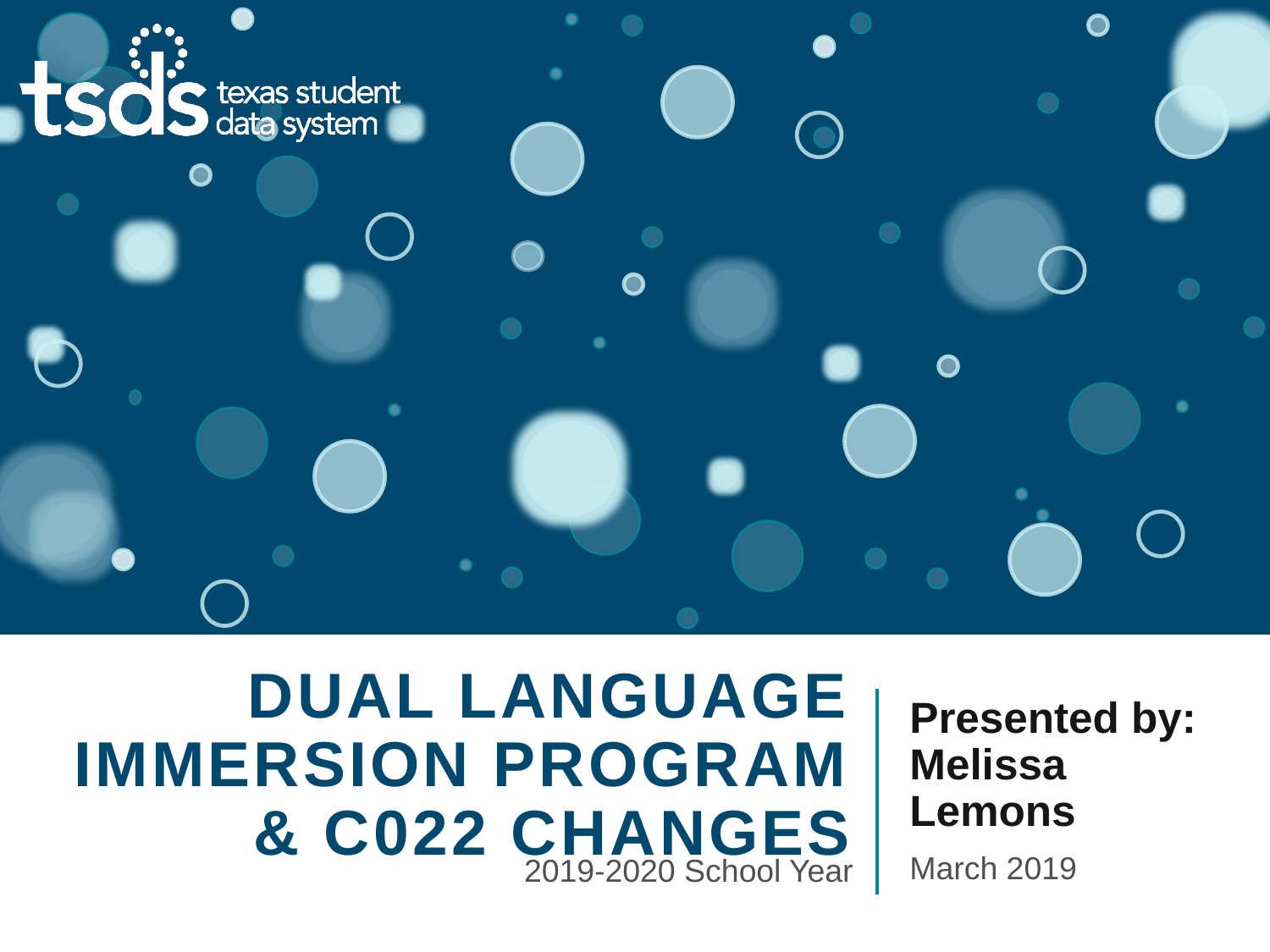

# Dual Language immersion program & c022 changes
Presented by: Melissa Lemons
March 2019
2019-2020 School Year